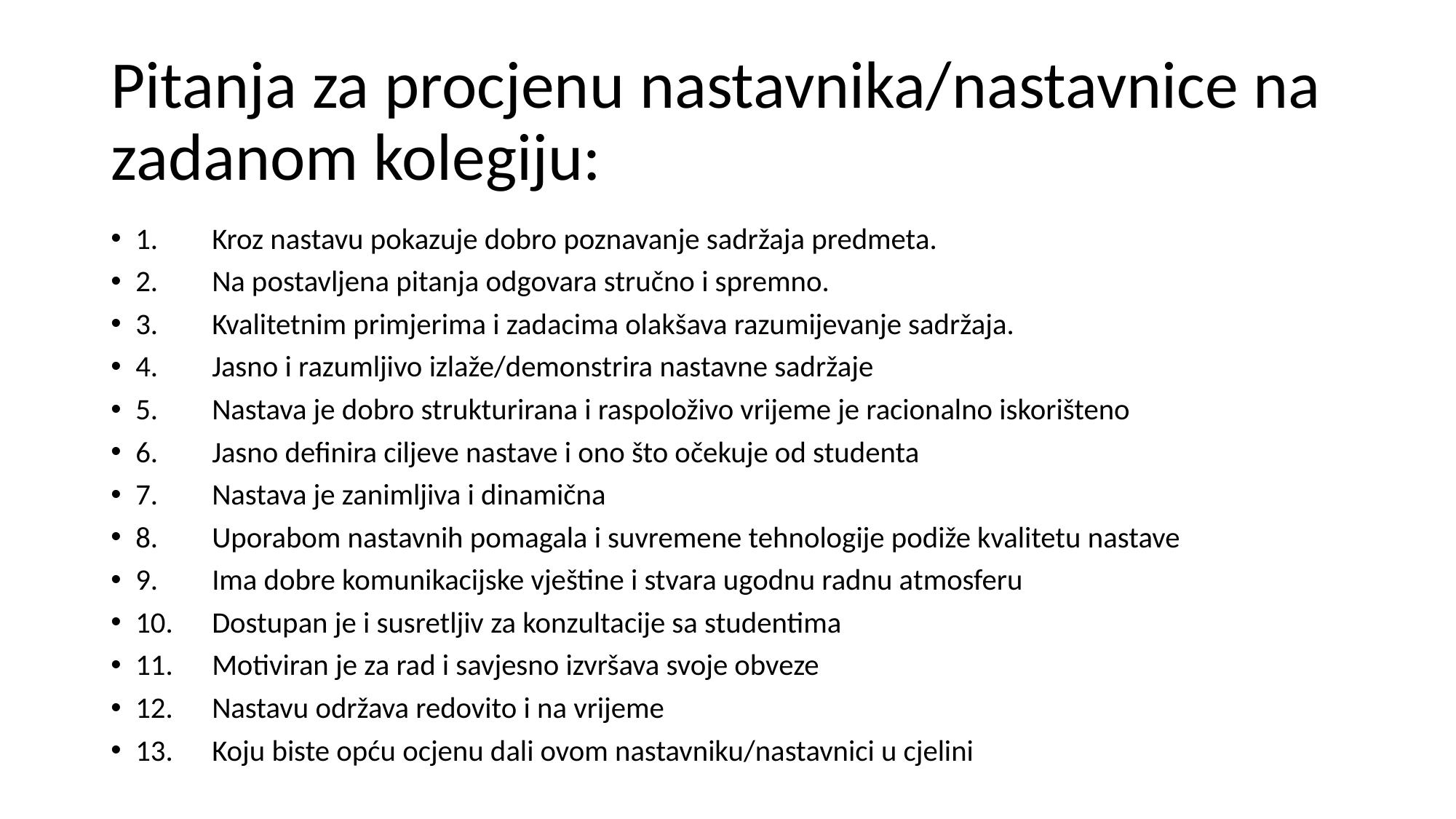

# Pitanja za procjenu nastavnika/nastavnice na zadanom kolegiju:
1.	Kroz nastavu pokazuje dobro poznavanje sadržaja predmeta.
2.	Na postavljena pitanja odgovara stručno i spremno.
3.	Kvalitetnim primjerima i zadacima olakšava razumijevanje sadržaja.
4.	Jasno i razumljivo izlaže/demonstrira nastavne sadržaje
5.	Nastava je dobro strukturirana i raspoloživo vrijeme je racionalno iskorišteno
6.	Jasno definira ciljeve nastave i ono što očekuje od studenta
7.	Nastava je zanimljiva i dinamična
8.	Uporabom nastavnih pomagala i suvremene tehnologije podiže kvalitetu nastave
9.	Ima dobre komunikacijske vještine i stvara ugodnu radnu atmosferu
10.	Dostupan je i susretljiv za konzultacije sa studentima
11.	Motiviran je za rad i savjesno izvršava svoje obveze
12.	Nastavu održava redovito i na vrijeme
13.	Koju biste opću ocjenu dali ovom nastavniku/nastavnici u cjelini